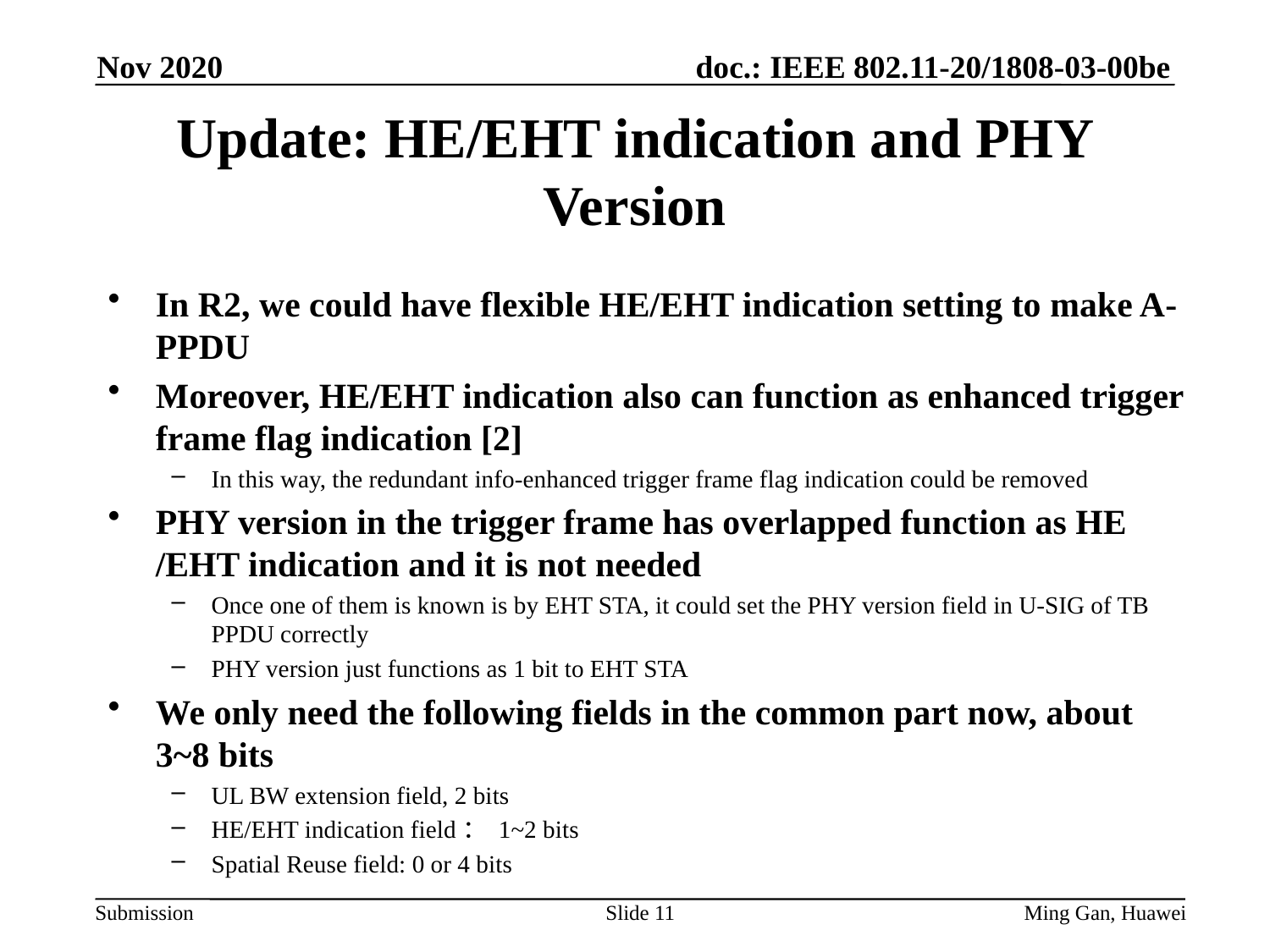

Nov 2020
# Update: HE/EHT indication and PHY Version
In R2, we could have flexible HE/EHT indication setting to make A-PPDU
Moreover, HE/EHT indication also can function as enhanced trigger frame flag indication [2]
In this way, the redundant info-enhanced trigger frame flag indication could be removed
PHY version in the trigger frame has overlapped function as HE /EHT indication and it is not needed
Once one of them is known is by EHT STA, it could set the PHY version field in U-SIG of TB PPDU correctly
PHY version just functions as 1 bit to EHT STA
We only need the following fields in the common part now, about 3~8 bits
UL BW extension field, 2 bits
HE/EHT indication field： 1~2 bits
Spatial Reuse field: 0 or 4 bits
Slide 11
Ming Gan, Huawei